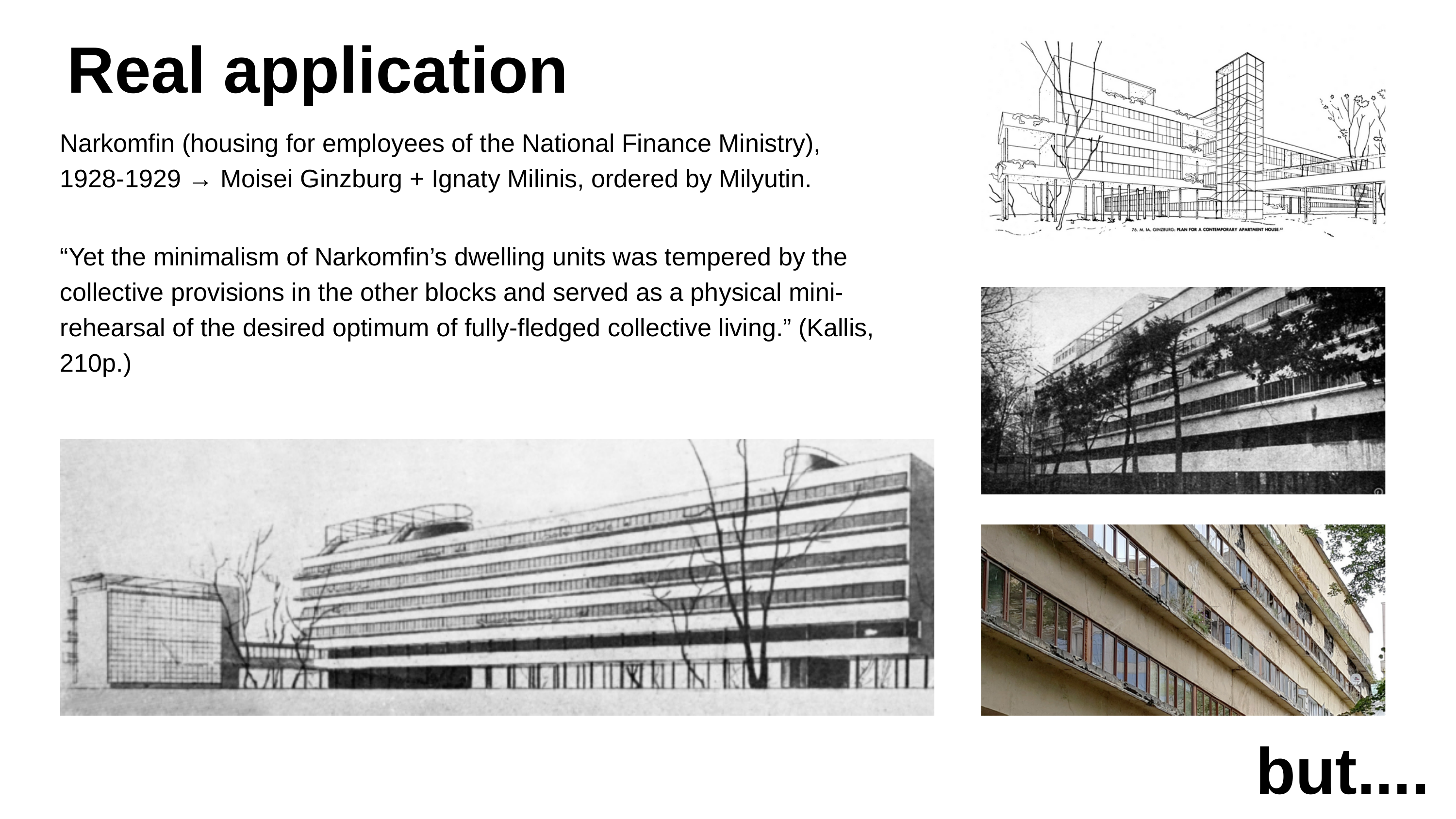

Real application

Narkomfin (housing for employees of the National Finance Ministry), 1928-1929 → Moisei Ginzburg + Ignaty Milinis, ordered by Milyutin.

“Yet the minimalism of Narkomfin’s dwelling units was tempered by the collective provisions in the other blocks and served as a physical mini-rehearsal of the desired optimum of fully-fledged collective living.” (Kallis, 210p.)

but.....